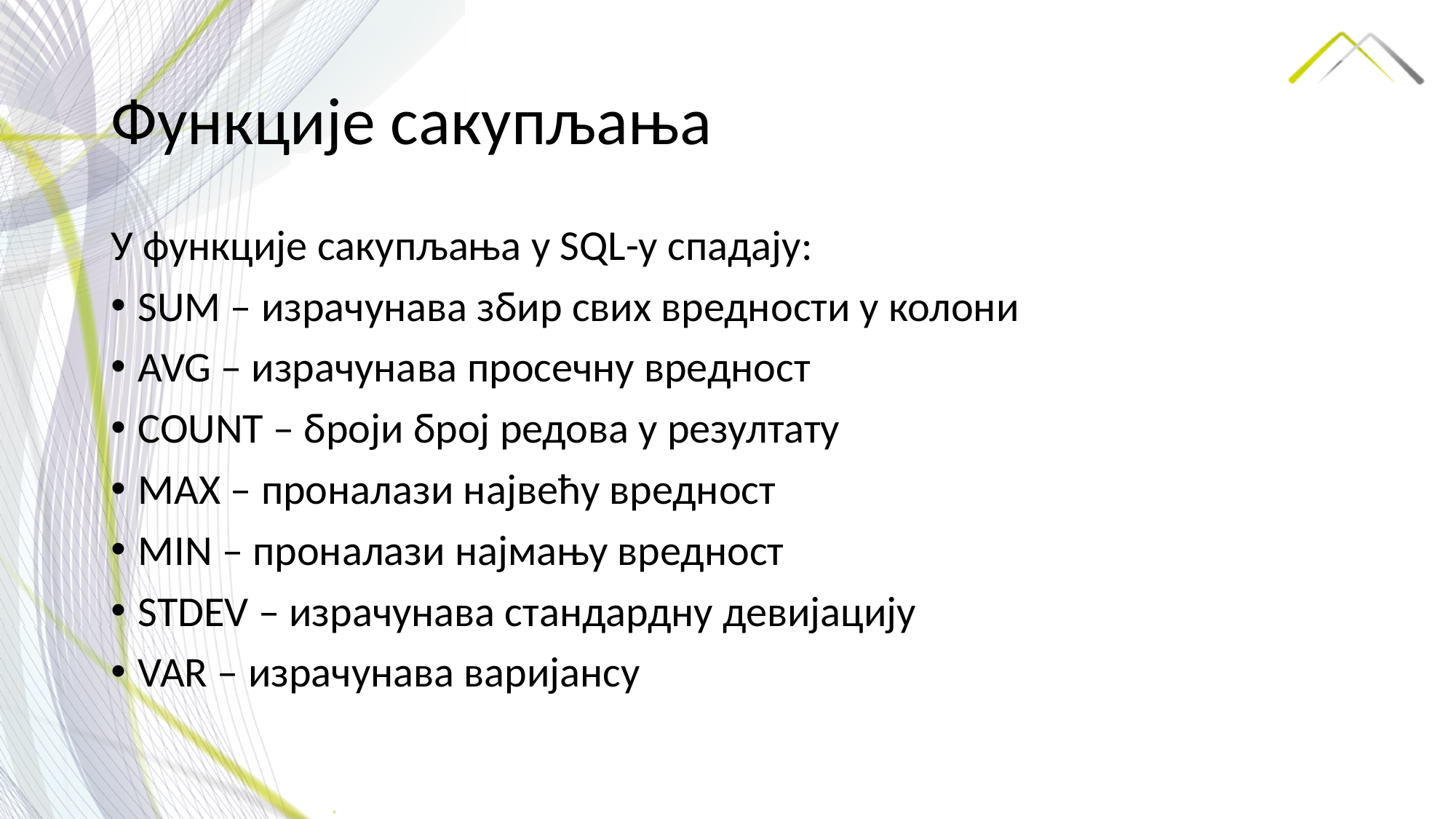

# Функције сакупљања
У функције сакупљања у SQL-у спадају:
SUM – израчунава збир свих вредности у колони
AVG – израчунава просечну вредност
COUNT – броји број редова у резултату
MAX – проналази највећу вредност
MIN – проналази најмању вредност
STDEV – израчунава стандардну девијацију
VAR – израчунава варијансу